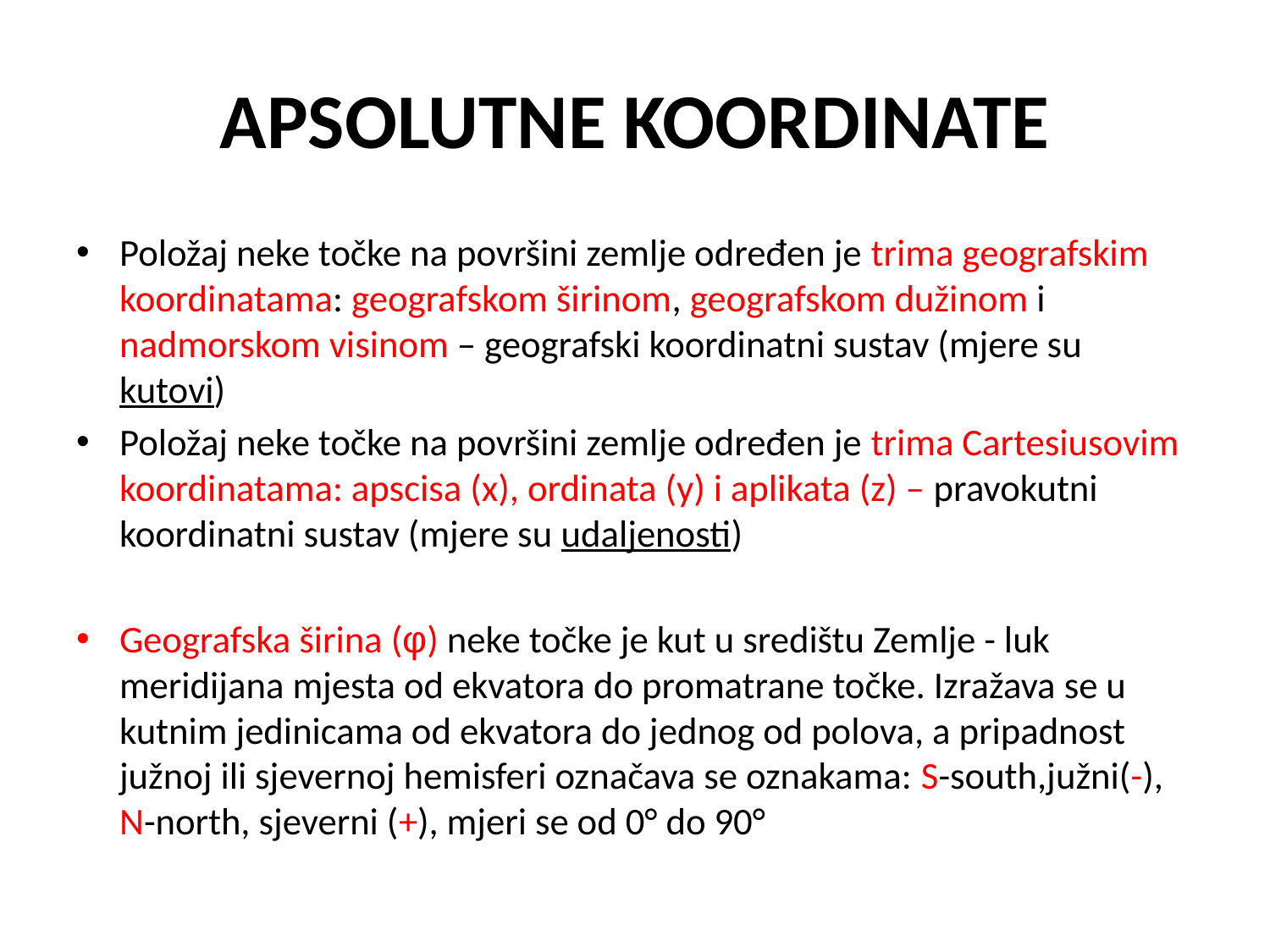

# APSOLUTNE KOORDINATE
Položaj neke točke na površini zemlje određen je trima geografskim koordinatama: geografskom širinom, geografskom dužinom i nadmorskom visinom – geografski koordinatni sustav (mjere su kutovi)
Položaj neke točke na površini zemlje određen je trima Cartesiusovim koordinatama: apscisa (x), ordinata (y) i aplikata (z) – pravokutni koordinatni sustav (mjere su udaljenosti)

Geografska širina (φ) neke točke je kut u središtu Zemlje - luk meridijana mjesta od ekvatora do promatrane točke. Izražava se u kutnim jedinicama od ekvatora do jednog od polova, a pripadnost južnoj ili sjevernoj hemisferi označava se oznakama: S-south,južni(-), N-north, sjeverni (+), mjeri se od 0° do 90°